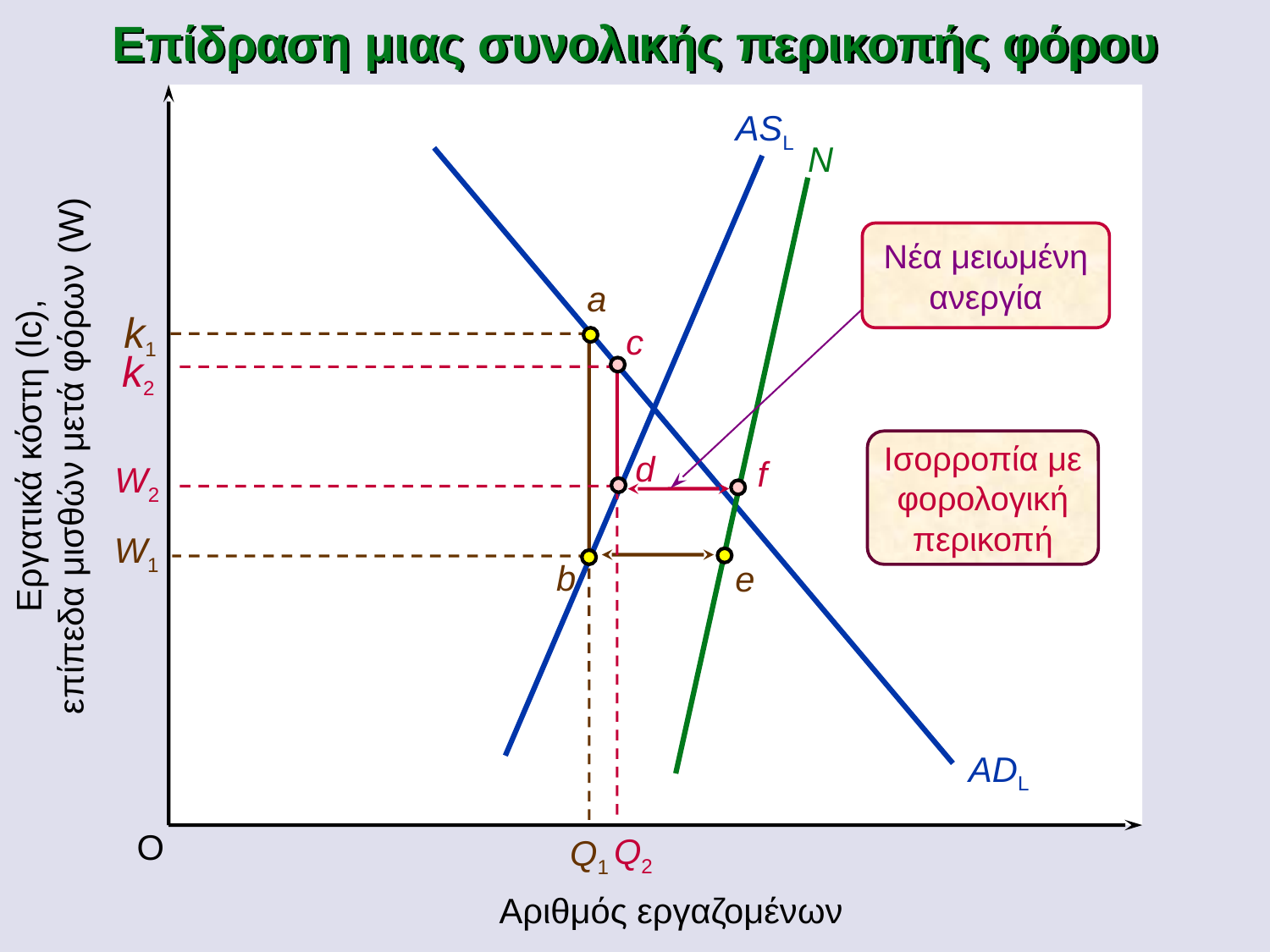

Επίδραση μιας συνολικής περικοπής φόρου

ASL
N

Νέα μειωμένη
ανεργία
a
k1

c

k2

Εργατικά κόστη (lc),
επίπεδα μισθών μετά φόρων (W)
Ισορροπία με
φορολογική
περικοπή
d
f
W2

W1

b

e

ADL
O
Q2
Q1

Αριθμός εργαζομένων